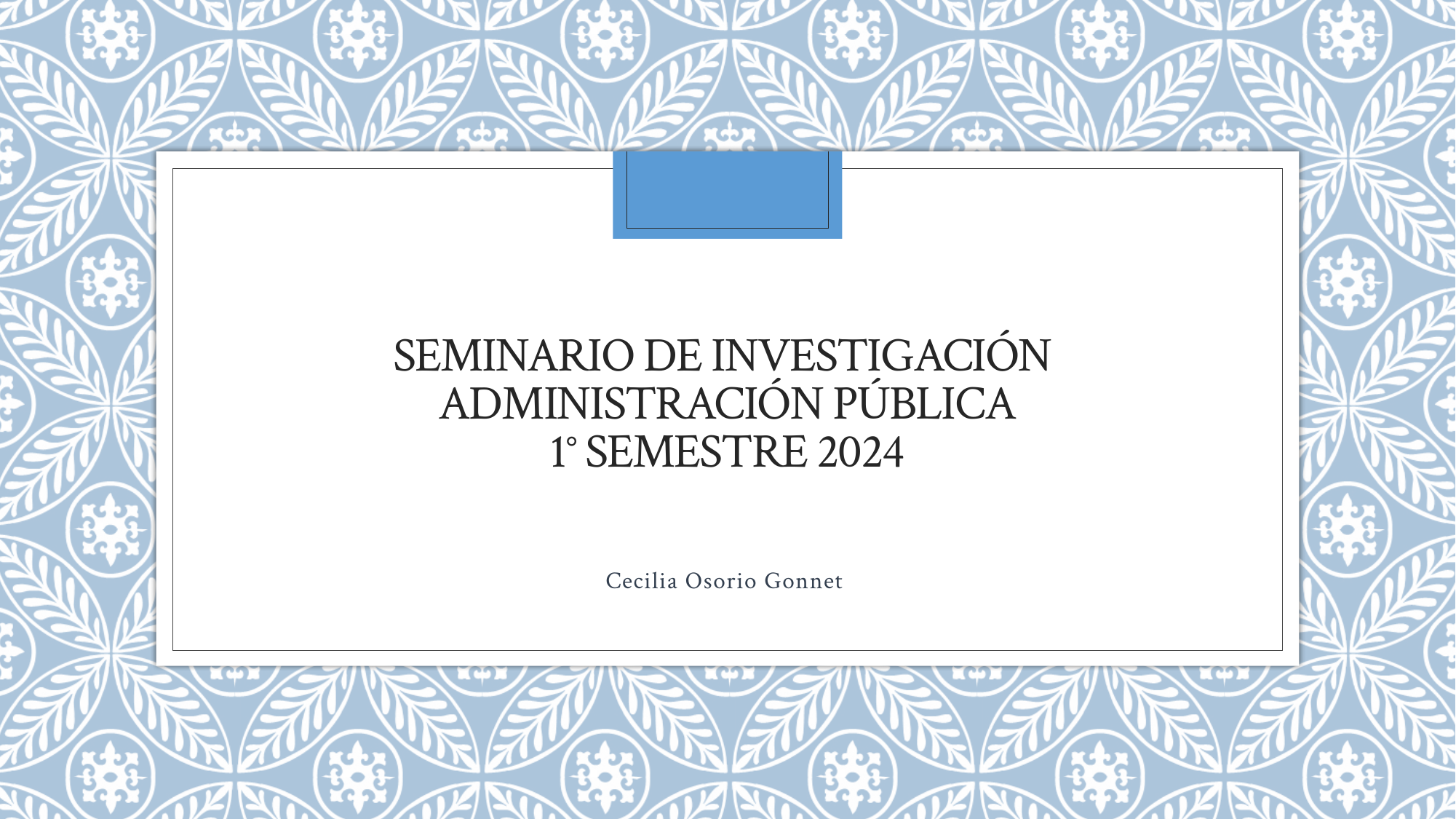

# Seminario de Investigación Administración Pública 1° semestre 2024
Cecilia Osorio Gonnet